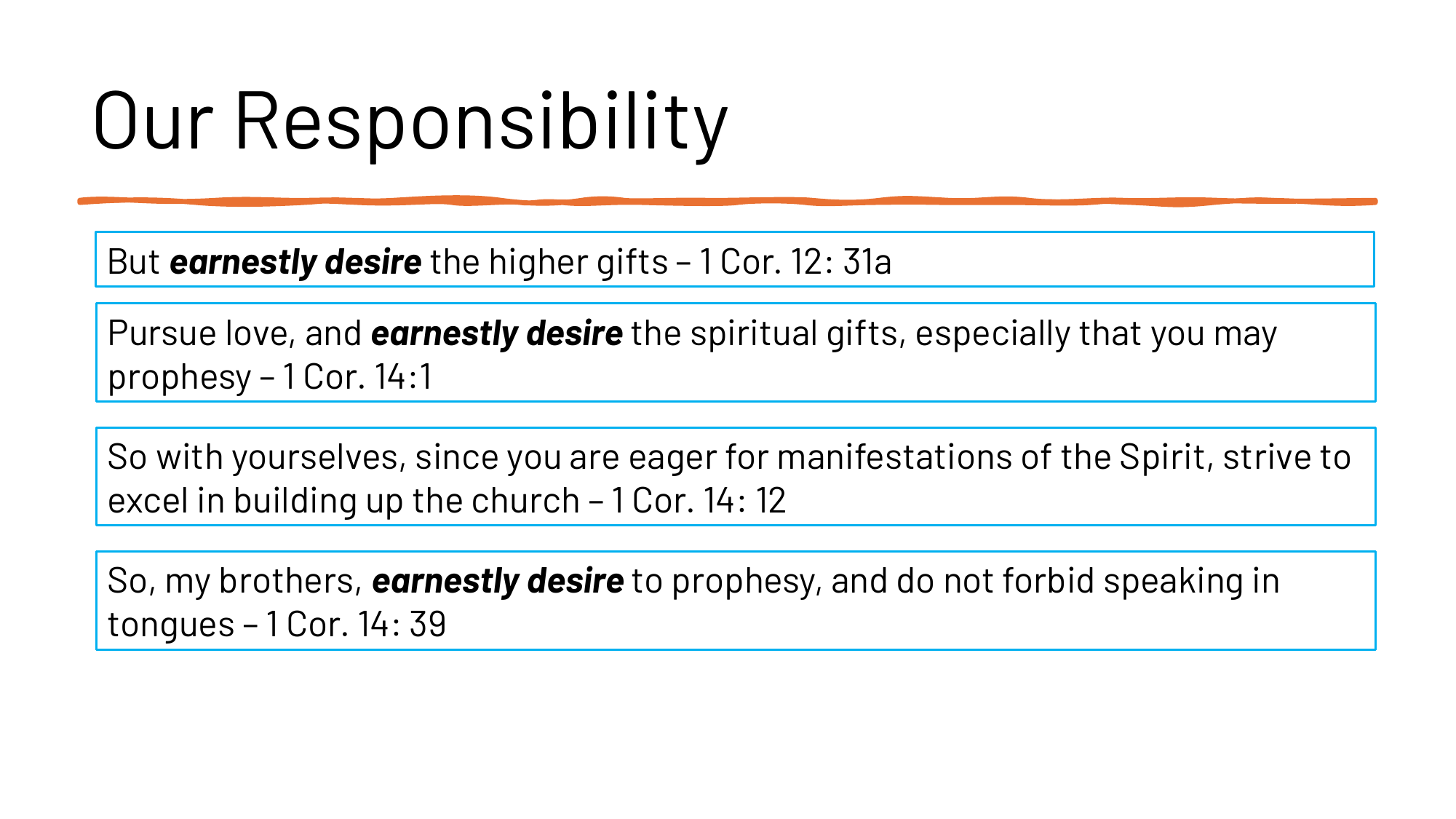

# Our Responsibility

But earnestly desire the higher gifts – 1 Cor. 12: 31a
Pursue love, and earnestly desire the spiritual gifts, especially that you may prophesy – 1 Cor. 14:1
So with yourselves, since you are eager for manifestations of the Spirit, strive to excel in building up the church – 1 Cor. 14: 12
So, my brothers, earnestly desire to prophesy, and do not forbid speaking in tongues – 1 Cor. 14: 39